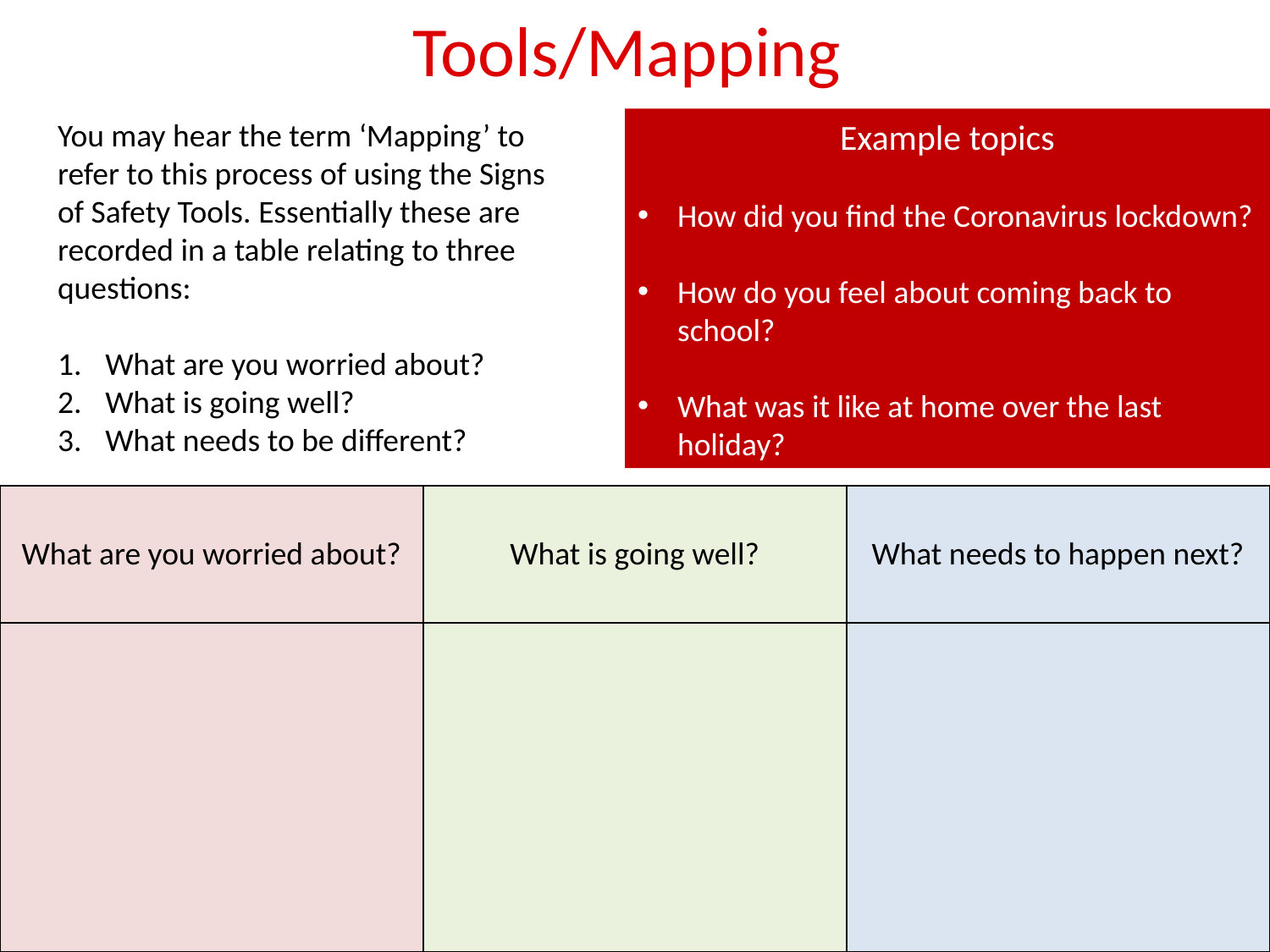

# Tools/Mapping
You may hear the term ‘Mapping’ to refer to this process of using the Signs of Safety Tools. Essentially these are recorded in a table relating to three questions:

What are you worried about?
What is going well?
What needs to be different?

Example topics

How did you find the Coronavirus lockdown?

How do you feel about coming back to school?

What was it like at home over the last holiday?
| What are you worried about? | What is going well? | What needs to happen next? |
| --- | --- | --- |
|  |  |  |